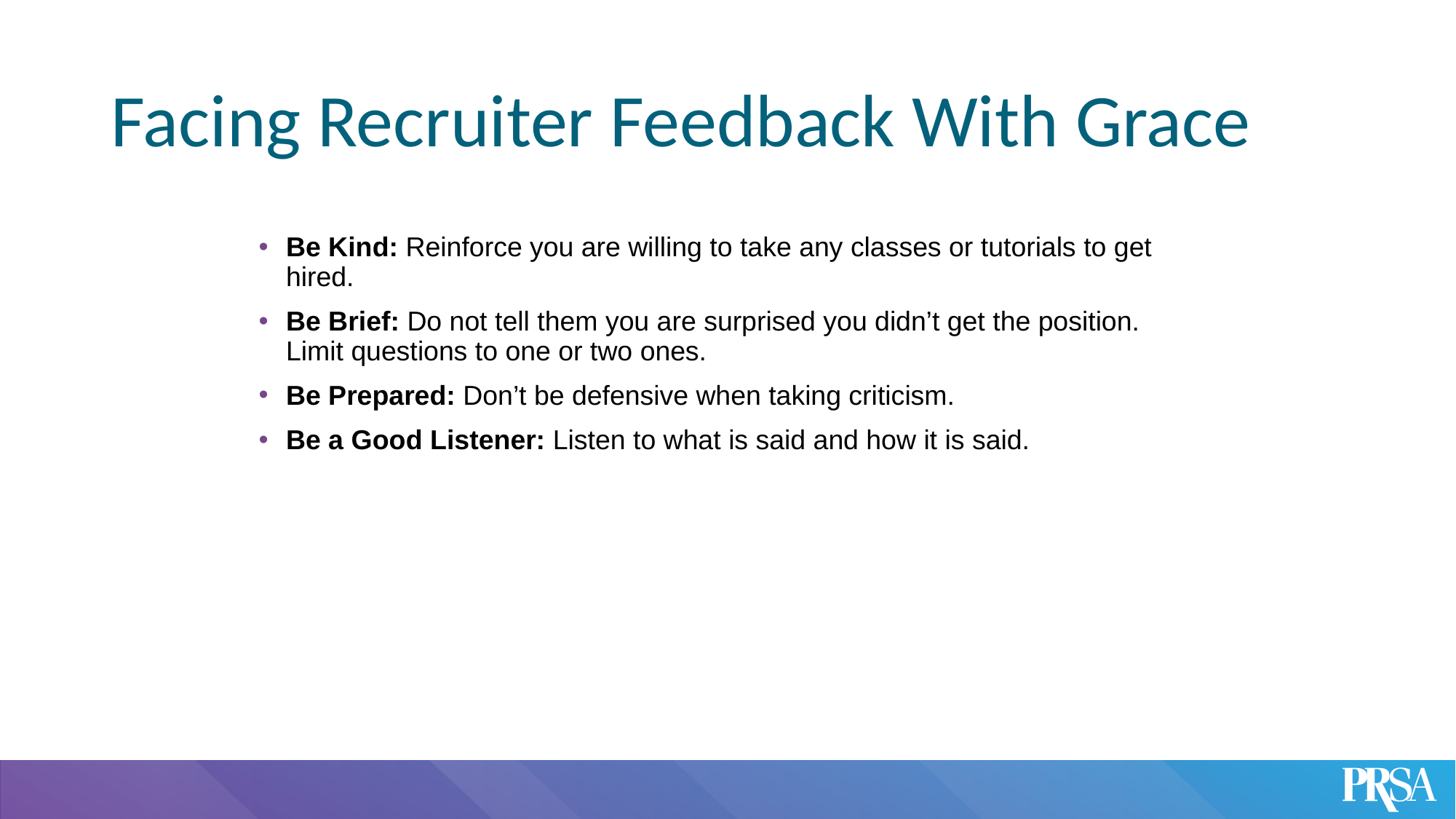

# Facing Recruiter Feedback With Grace
Be Kind: Reinforce you are willing to take any classes or tutorials to get hired.
Be Brief: Do not tell them you are surprised you didn’t get the position. Limit questions to one or two ones.
Be Prepared: Don’t be defensive when taking criticism.
Be a Good Listener: Listen to what is said and how it is said.